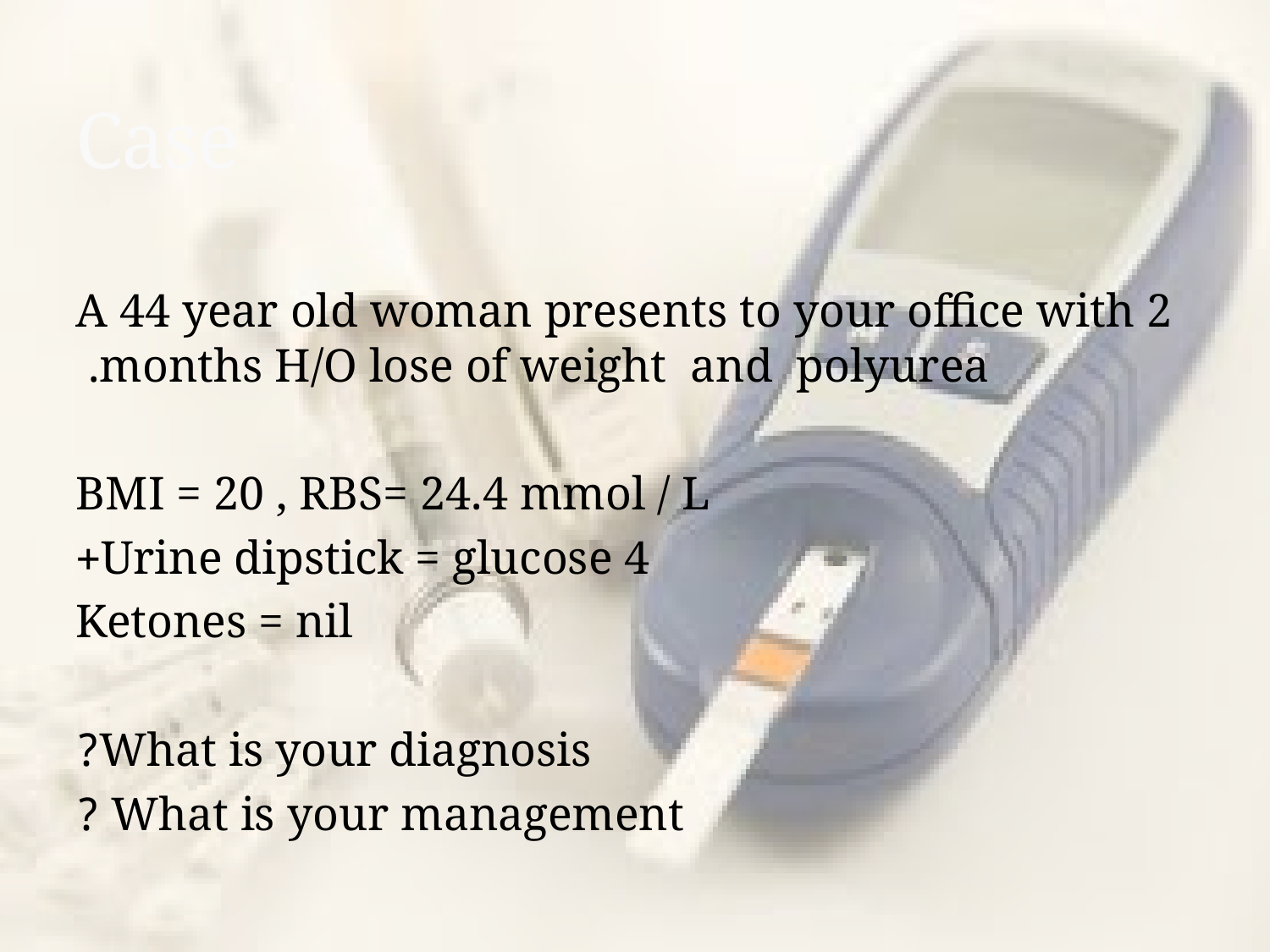

# Case

A 44 year old woman presents to your office with 2 months H/O lose of weight  and  polyurea.

BMI = 20 , RBS= 24.4 mmol / L
Urine dipstick = glucose 4+
Ketones = nil

What is your diagnosis?
 What is your management ?